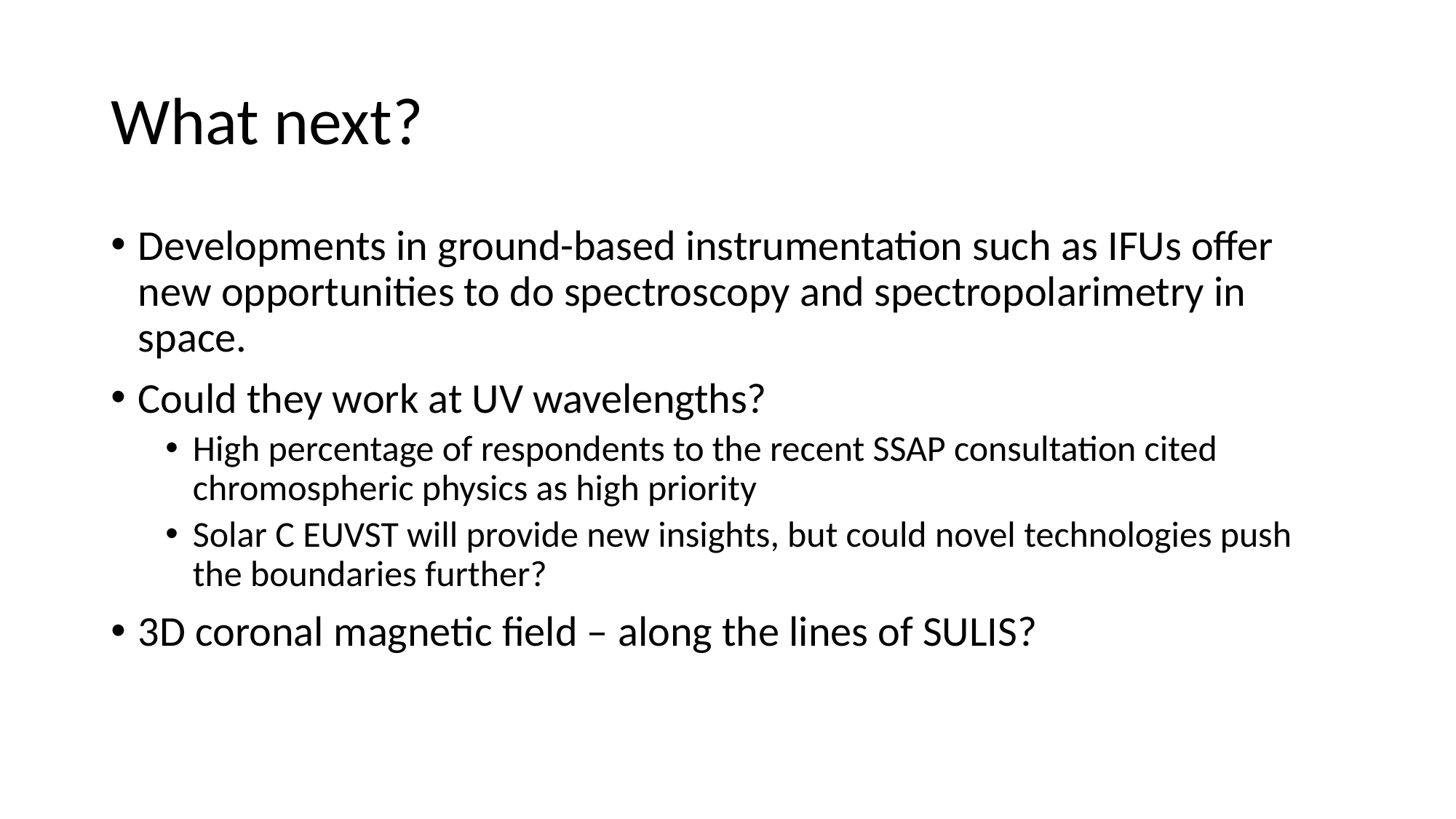

# What next?
Developments in ground-based instrumentation such as IFUs offer new opportunities to do spectroscopy and spectropolarimetry in space.
Could they work at UV wavelengths?
High percentage of respondents to the recent SSAP consultation cited chromospheric physics as high priority
Solar C EUVST will provide new insights, but could novel technologies push the boundaries further?
3D coronal magnetic field – along the lines of SULIS?